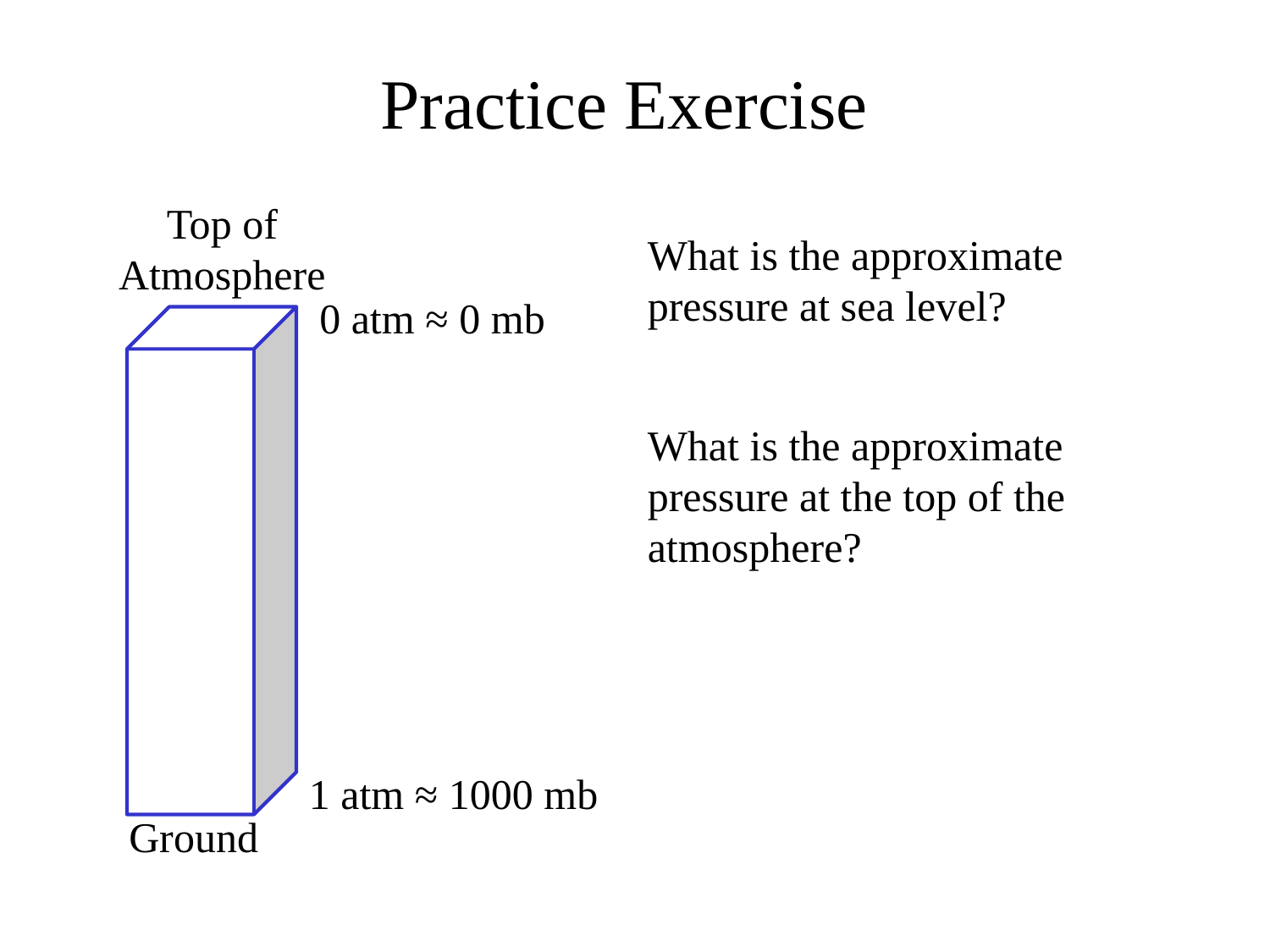

# Practice Exercise
Top of Atmosphere

Ground
What is the approximate pressure at sea level?
0 atm ≈ 0 mb
What is the approximate pressure at the top of the atmosphere?
1 atm ≈ 1000 mb